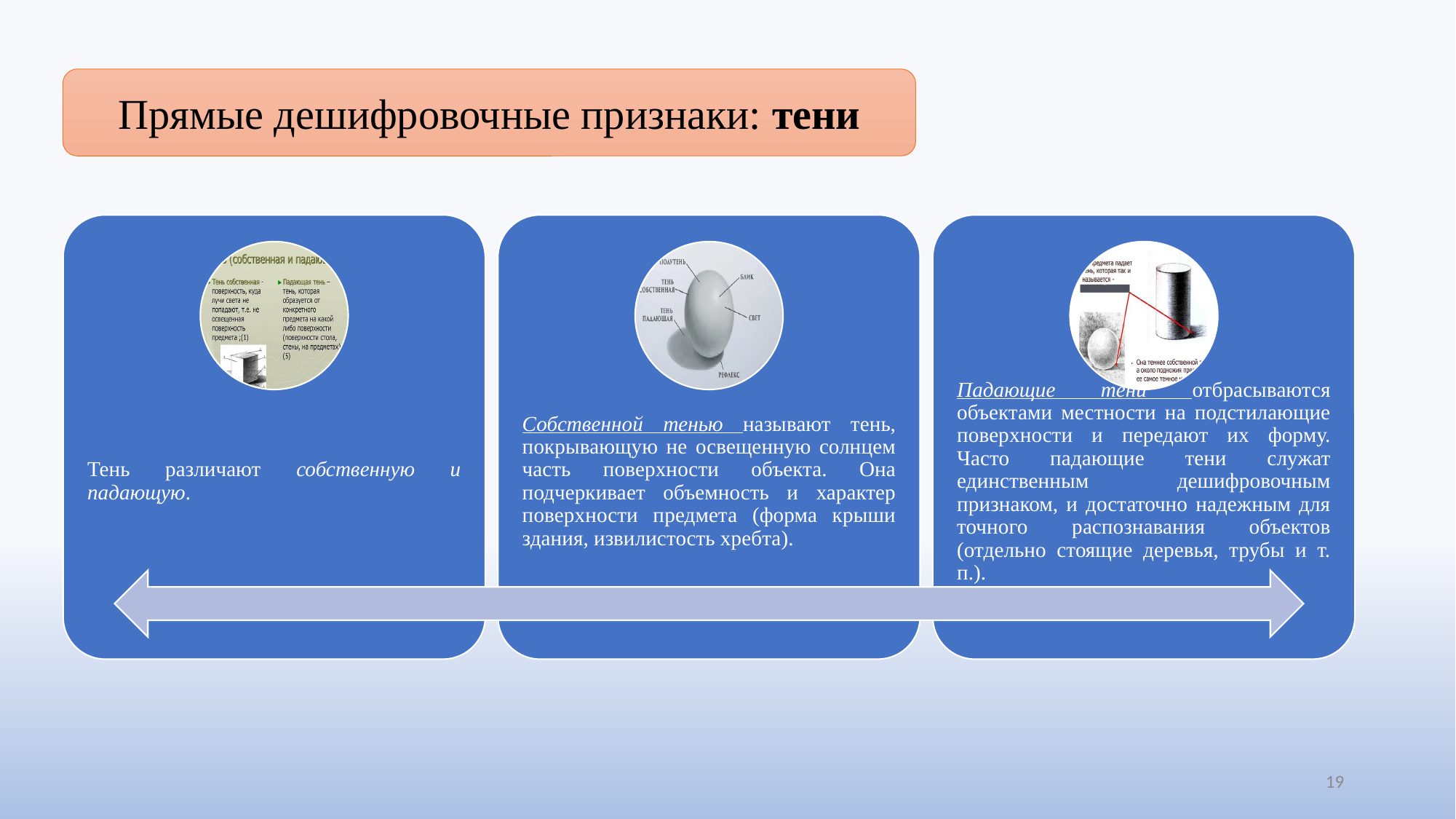

Прямые дешифровочные признаки: тени
Тень различают собственную и падающую.
Собственной тенью называют тень, покрывающую не освещенную солнцем часть поверхности объекта. Она подчеркивает объемность и характер поверхности предмета (форма крыши здания, извилистость хребта).
Падающие тени отбрасываются объектами местности на подстилающие поверхности и передают их форму. Часто падающие тени служат единственным дешифровочным признаком, и достаточно надежным для точного распознавания объектов (отдельно стоящие деревья, трубы и т. п.).
19